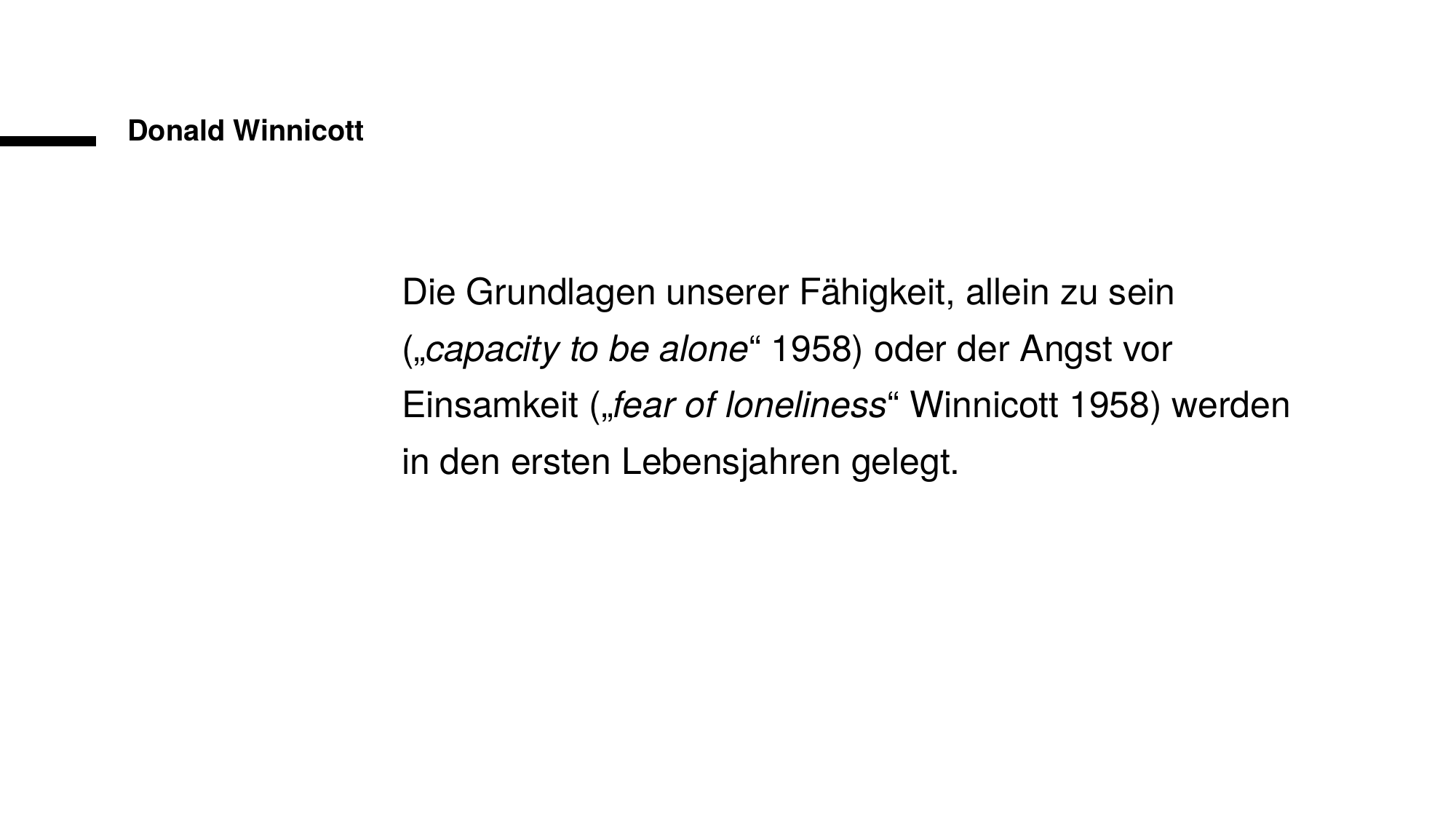

# Donald Winnicott
Die Grundlagen unserer Fähigkeit, allein zu sein („capacity to be alone“ 1958) oder der Angst vor Einsamkeit („fear of loneliness“ Winnicott 1958) werden in den ersten Lebensjahren gelegt.